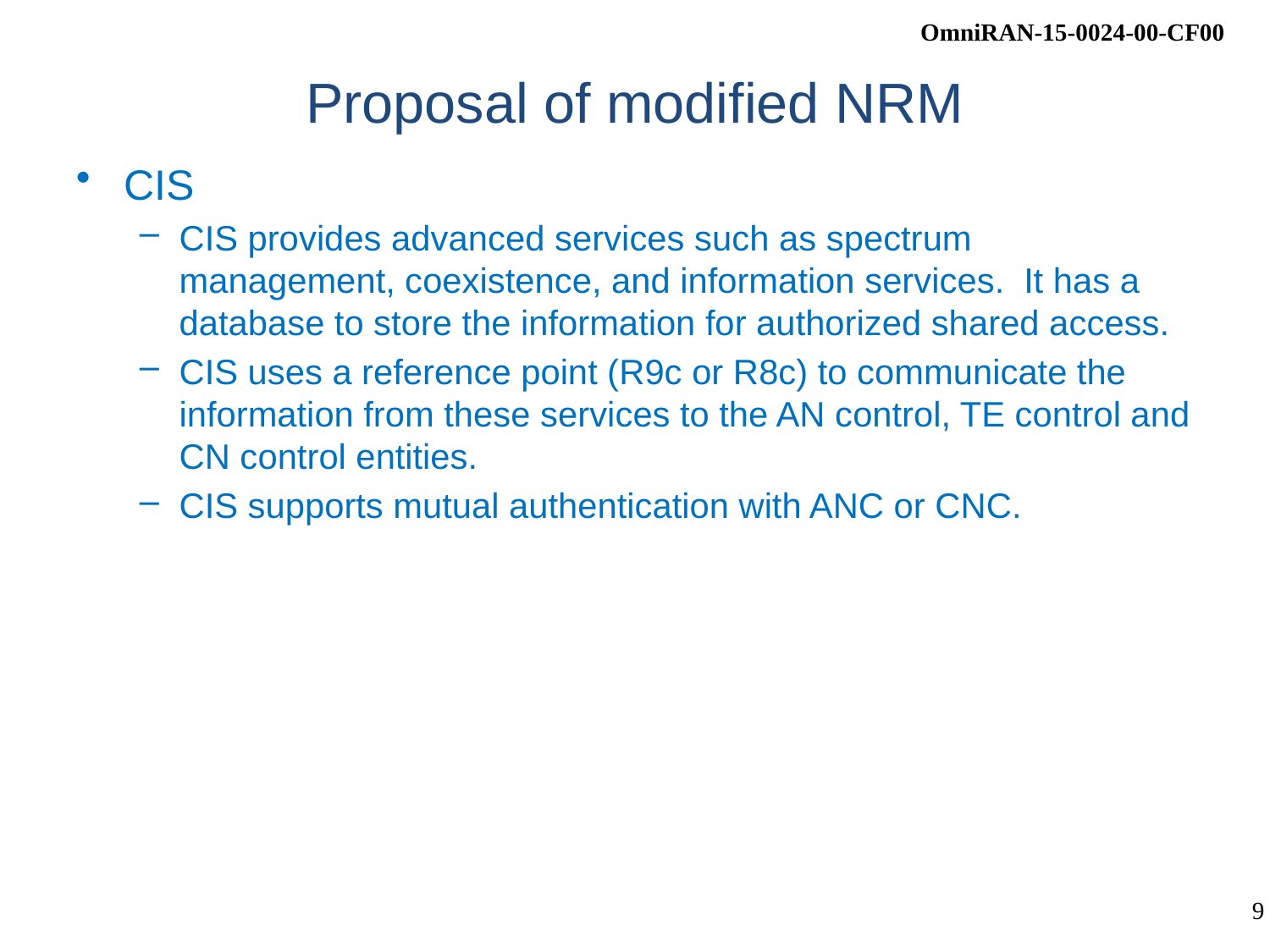

# Proposal of modified NRM
CIS
CIS provides advanced services such as spectrum management, coexistence, and information services.  It has a database to store the information for authorized shared access.
CIS uses a reference point (R9c or R8c) to communicate the information from these services to the AN control, TE control and CN control entities.
CIS supports mutual authentication with ANC or CNC.